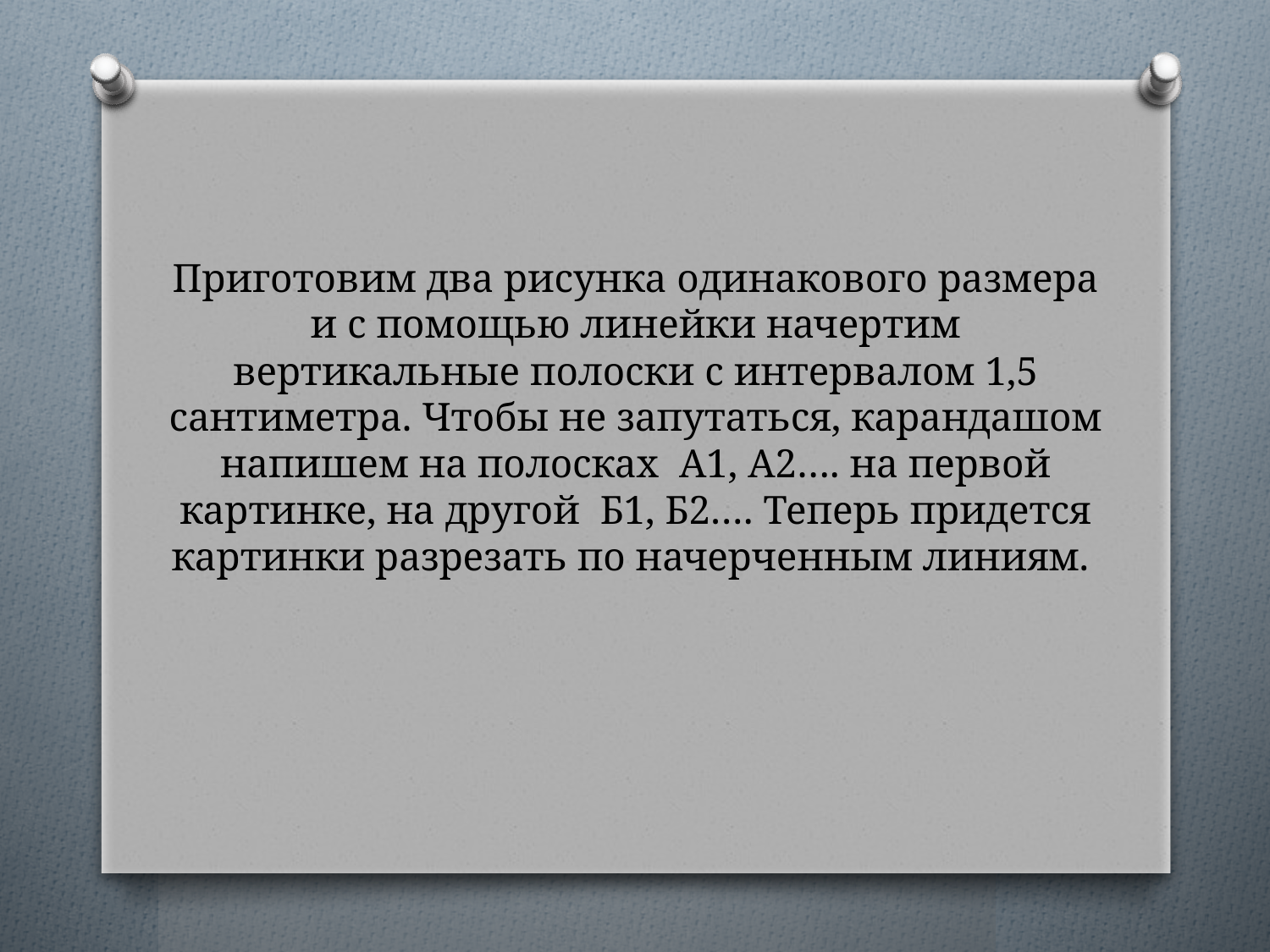

# Приготовим два рисунка одинакового размера и с помощью линейки начертим вертикальные полоски с интервалом 1,5 сантиметра. Чтобы не запутаться, карандашом напишем на полосках  А1, А2…. на первой картинке, на другой  Б1, Б2…. Теперь придется картинки разрезать по начерченным линиям.